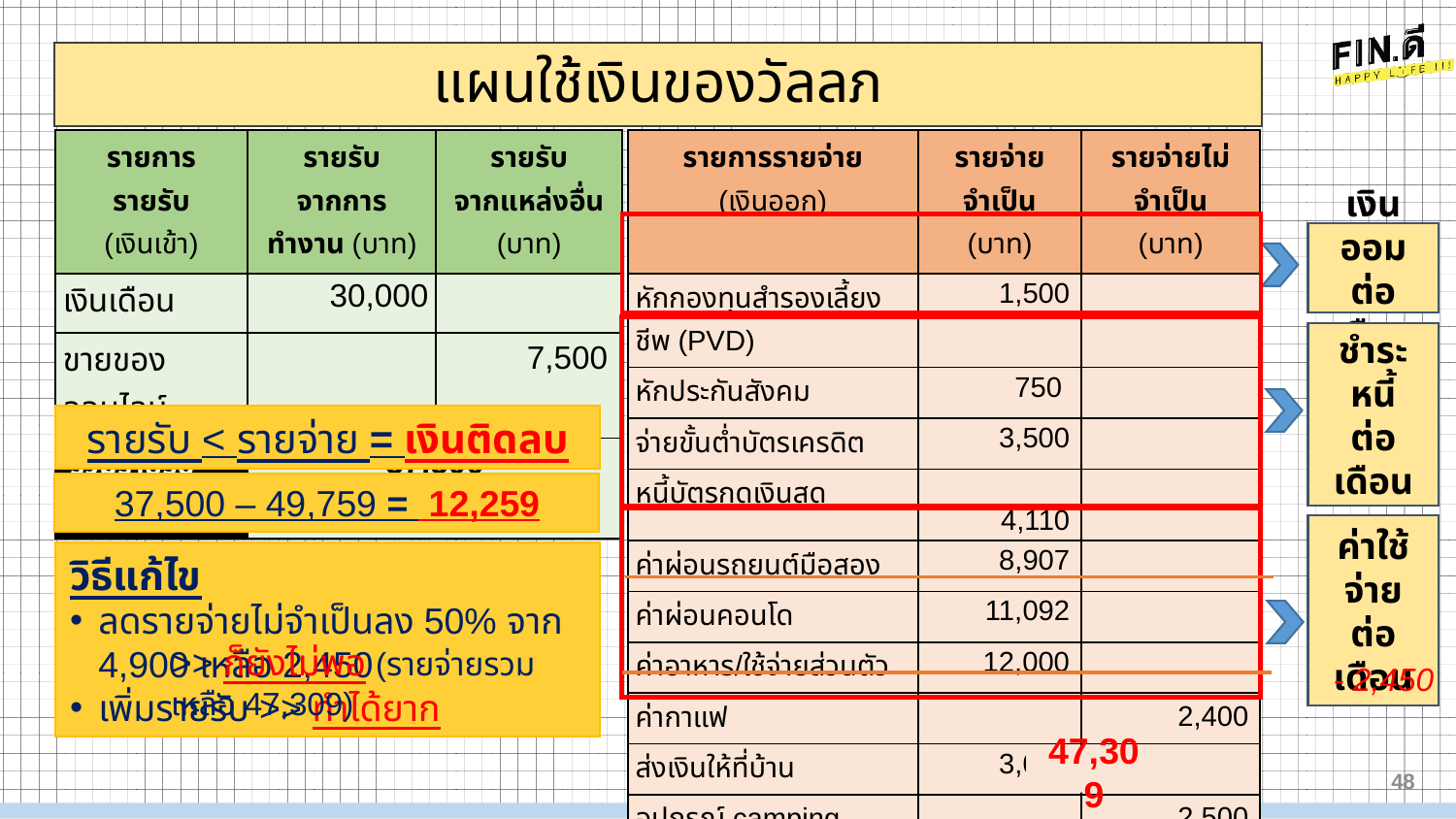

แผนใช้เงินของวัลลภ
| รายการรายรับ (เงินเข้า) | รายรับ จากการทำงาน (บาท) | รายรับ จากแหล่งอื่น (บาท) |
| --- | --- | --- |
| เงินเดือน | 30,000 |  |
| ขายของออนไลน์ |  | 7,500 |
| รวมรายรับทั้งหมด | 37,500 |  |
| รายการรายจ่าย (เงินออก) | รายจ่ายจำเป็น (บาท) | รายจ่ายไม่จำเป็น (บาท) |
| --- | --- | --- |
| หักกองทุนสำรองเลี้ยงชีพ (PVD) | 1,500 |  |
| หักประกันสังคม | 750 |  |
| จ่ายขั้นต่ำบัตรเครดิต | 3,500 |  |
| หนี้บัตรกดเงินสด | 4,110 |  |
| ค่าผ่อนรถยนต์มือสอง | 8,907 |  |
| ค่าผ่อนคอนโด | 11,092 |  |
| ค่าอาหาร/ใช้จ่ายส่วนตัว | 12,000 |  |
| ค่ากาแฟ |  | 2,400 |
| ส่งเงินให้ที่บ้าน | 3,000 |  |
| อุปกรณ์ camping |  | 2,500 |
| รวมรายจ่าย | 44,859 | 4,900 |
| รวมรายจ่ายทั้งหมด | 49,759 | 48,667 |

เงินออม
ต่อเดือน

ชำระหนี้
ต่อเดือน

รายรับ < รายจ่าย = เงินติดลบ
37,500 – 49,759 =  12,259

ค่าใช้จ่าย
ต่อเดือน
วิธีแก้ไข
ลดรายจ่ายไม่จำเป็นลง 50% จาก 4,900 เหลือ 2,450
เพิ่มรายรับ >> ทำได้ยาก

>> ก็ยังไม่พอ (รายจ่ายรวมเหลือ 47,309)
- 2,450
47,309
48